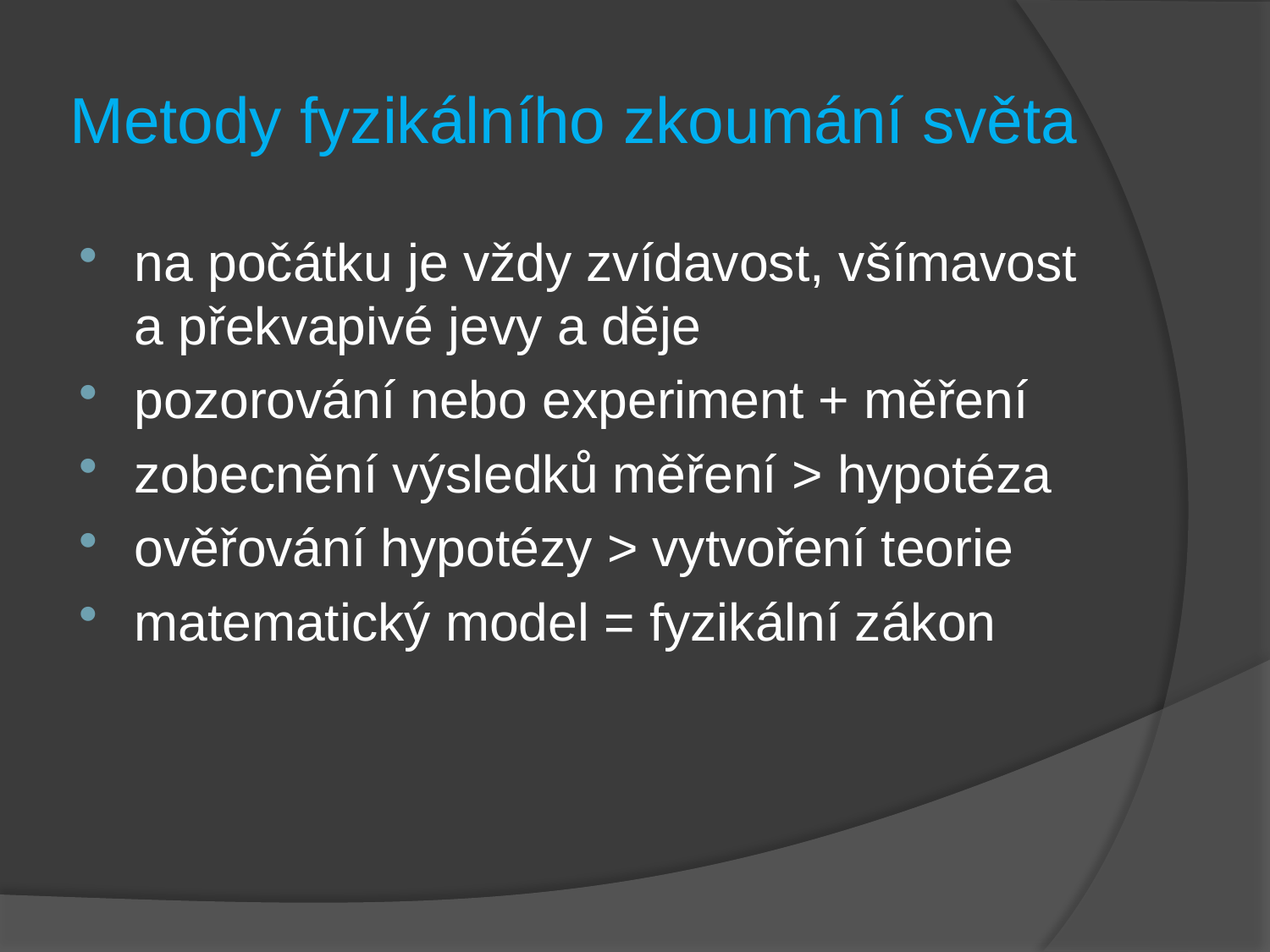

# Metody fyzikálního zkoumání světa
na počátku je vždy zvídavost, všímavost a překvapivé jevy a děje
pozorování nebo experiment + měření
zobecnění výsledků měření > hypotéza
ověřování hypotézy > vytvoření teorie
matematický model = fyzikální zákon